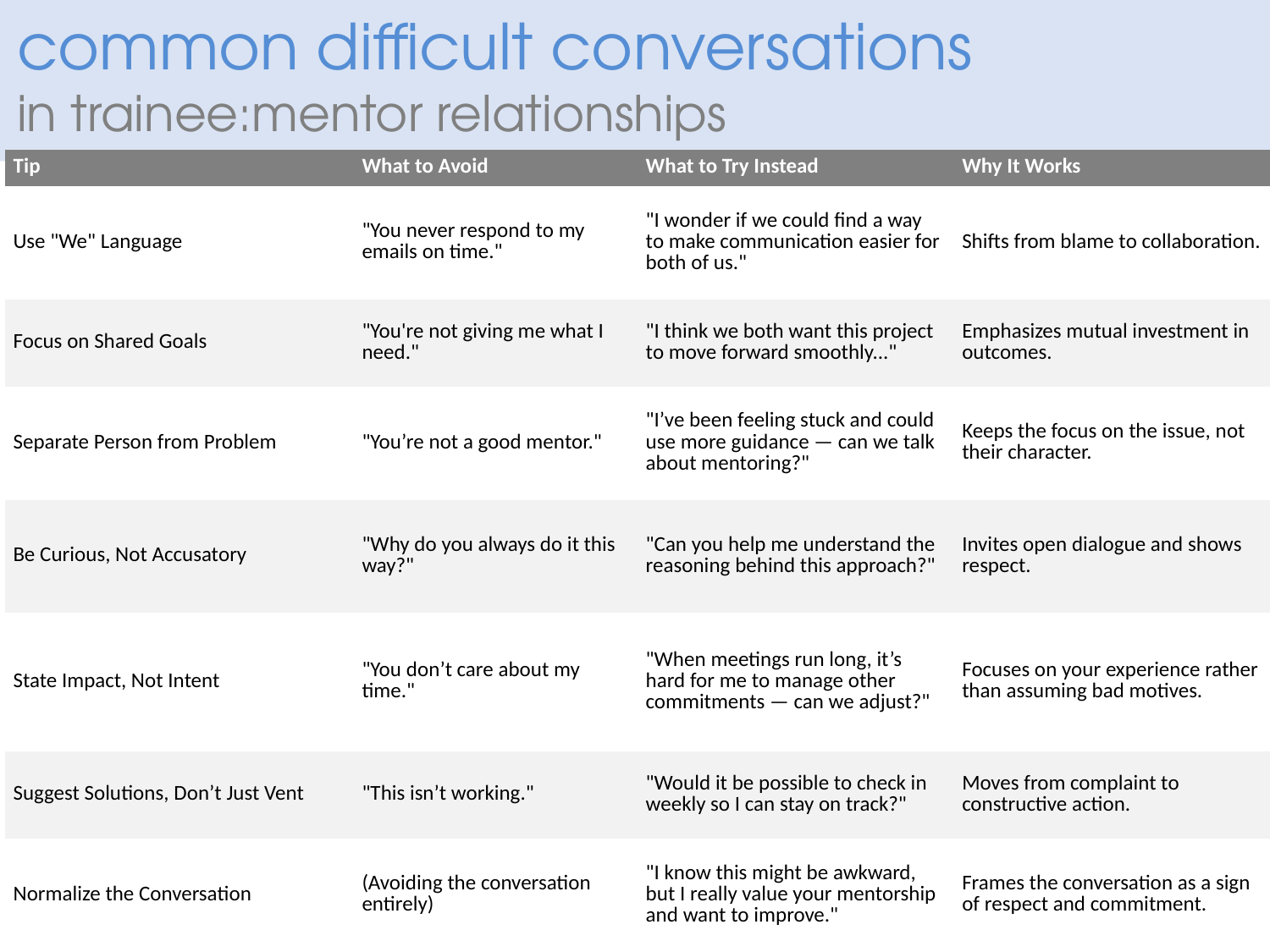

common difficult conversations
in trainee:mentor relationships
| Tip | What to Avoid | What to Try Instead | Why It Works |
| --- | --- | --- | --- |
| Use "We" Language | "You never respond to my emails on time." | "I wonder if we could find a way to make communication easier for both of us." | Shifts from blame to collaboration. |
| Focus on Shared Goals | "You're not giving me what I need." | "I think we both want this project to move forward smoothly..." | Emphasizes mutual investment in outcomes. |
| Separate Person from Problem | "You’re not a good mentor." | "I’ve been feeling stuck and could use more guidance — can we talk about mentoring?" | Keeps the focus on the issue, not their character. |
| Be Curious, Not Accusatory | "Why do you always do it this way?" | "Can you help me understand the reasoning behind this approach?" | Invites open dialogue and shows respect. |
| State Impact, Not Intent | "You don’t care about my time." | "When meetings run long, it’s hard for me to manage other commitments — can we adjust?" | Focuses on your experience rather than assuming bad motives. |
| Suggest Solutions, Don’t Just Vent | "This isn’t working." | "Would it be possible to check in weekly so I can stay on track?" | Moves from complaint to constructive action. |
| Normalize the Conversation | (Avoiding the conversation entirely) | "I know this might be awkward, but I really value your mentorship and want to improve." | Frames the conversation as a sign of respect and commitment. |